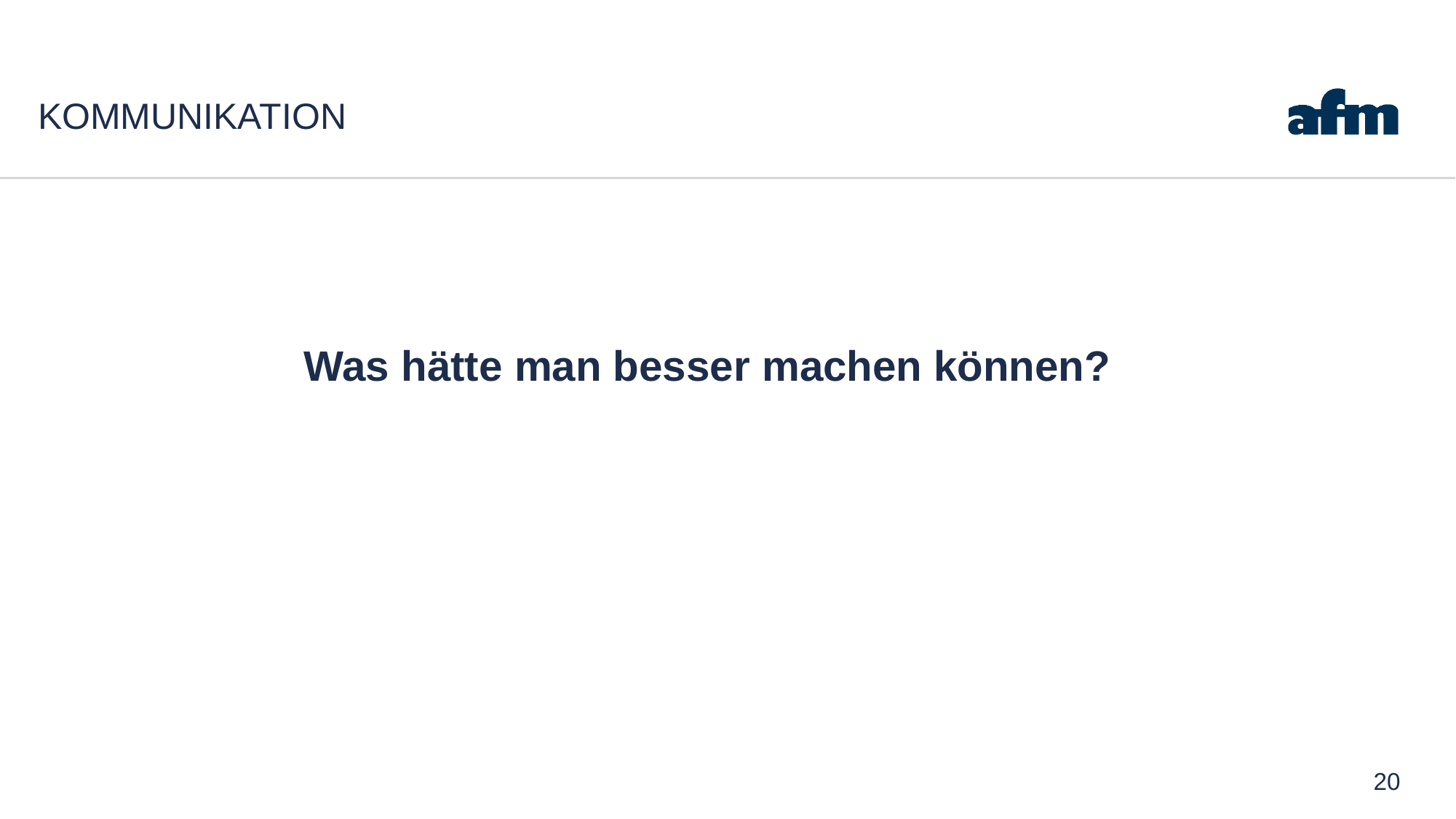

# Kommunikation

Was hätte man besser machen können?

20